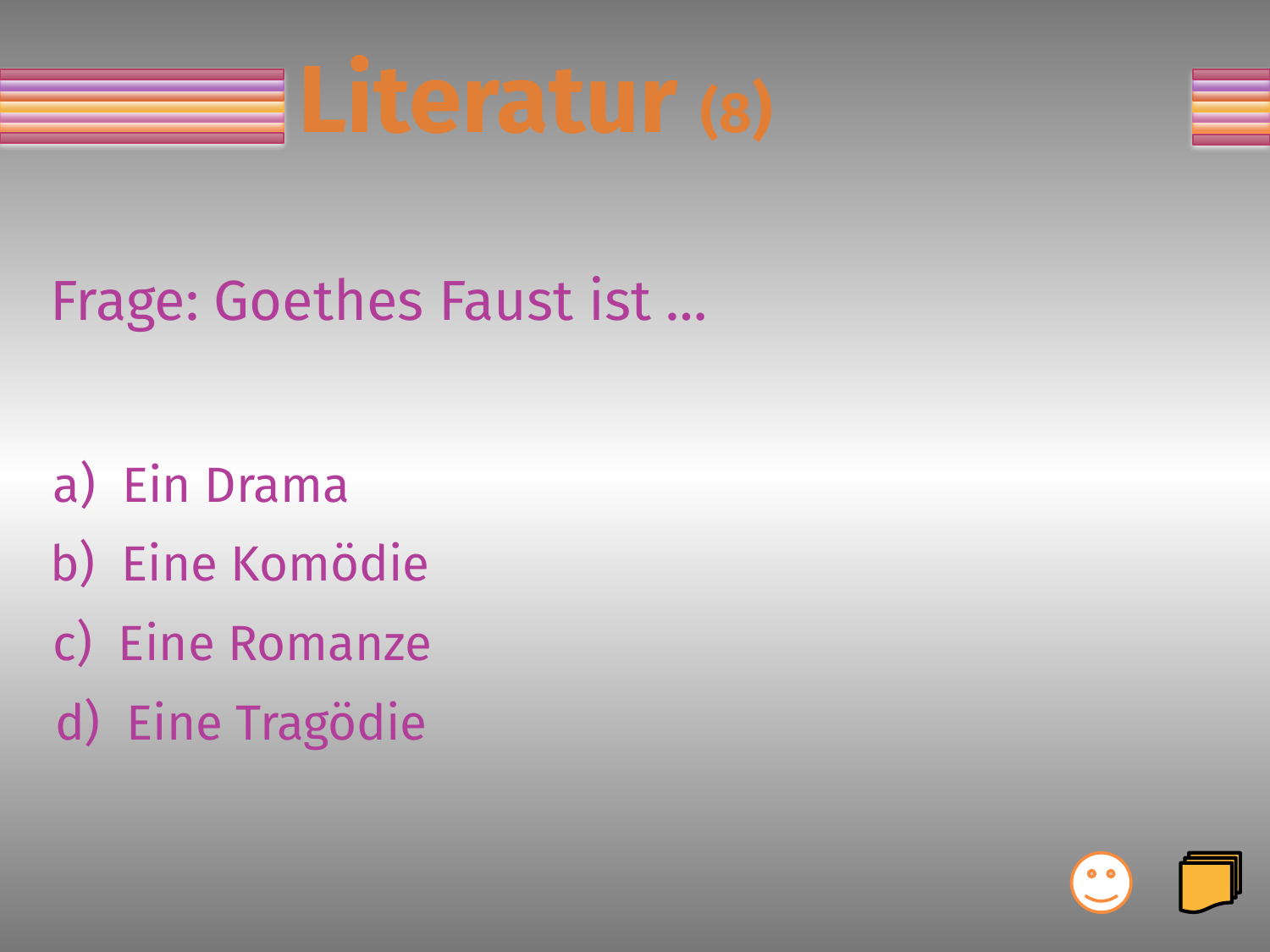

# Literatur (8)
Frage: Goethes Faust ist …
a)  Ein Drama
b)  Eine Komödie
c)  Eine Romanze
d)  Eine Tragödie